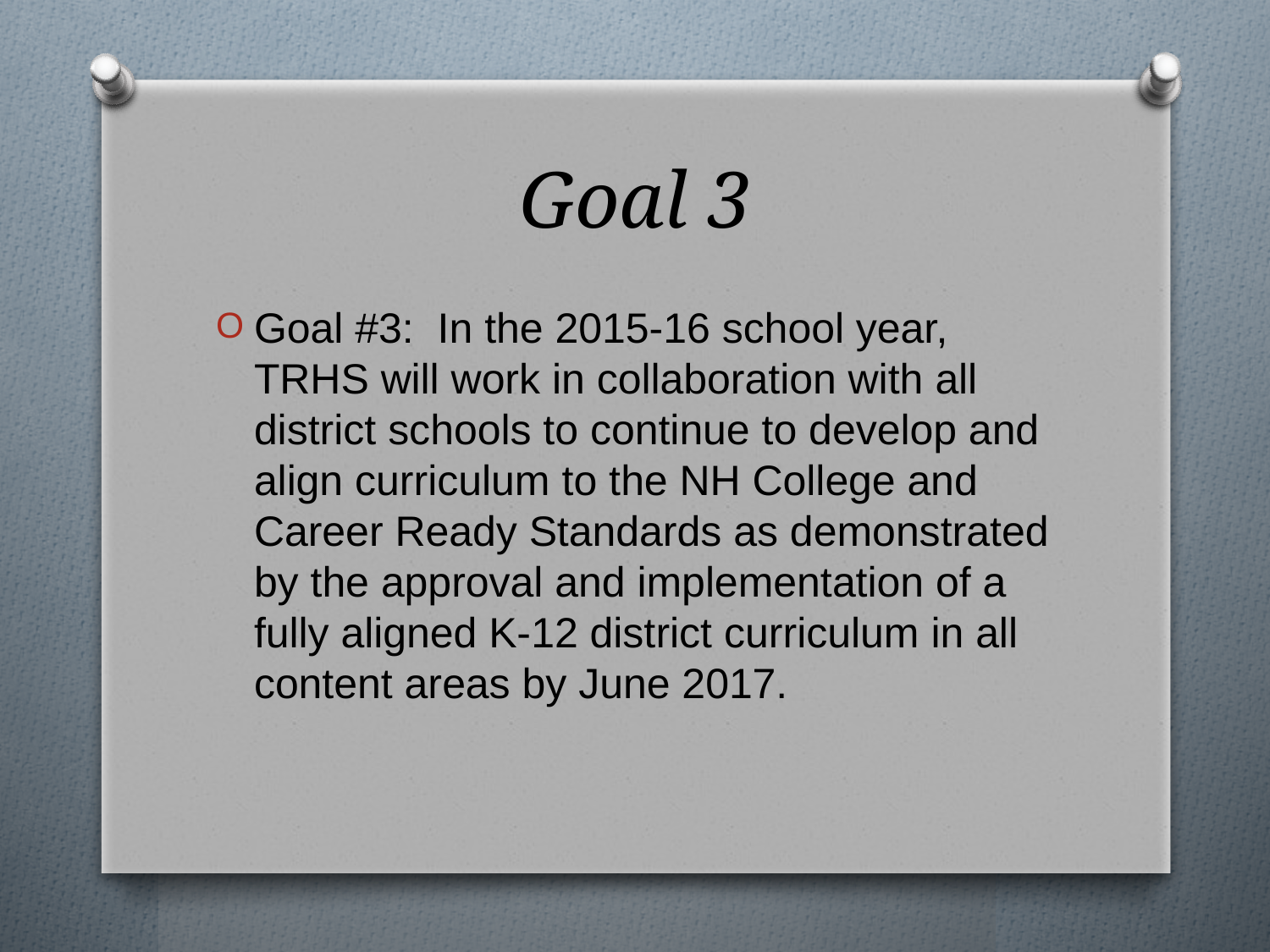

# Goal 3
Goal #3:  In the 2015-16 school year, TRHS will work in collaboration with all district schools to continue to develop and align curriculum to the NH College and Career Ready Standards as demonstrated by the approval and implementation of a fully aligned K-12 district curriculum in all content areas by June 2017.